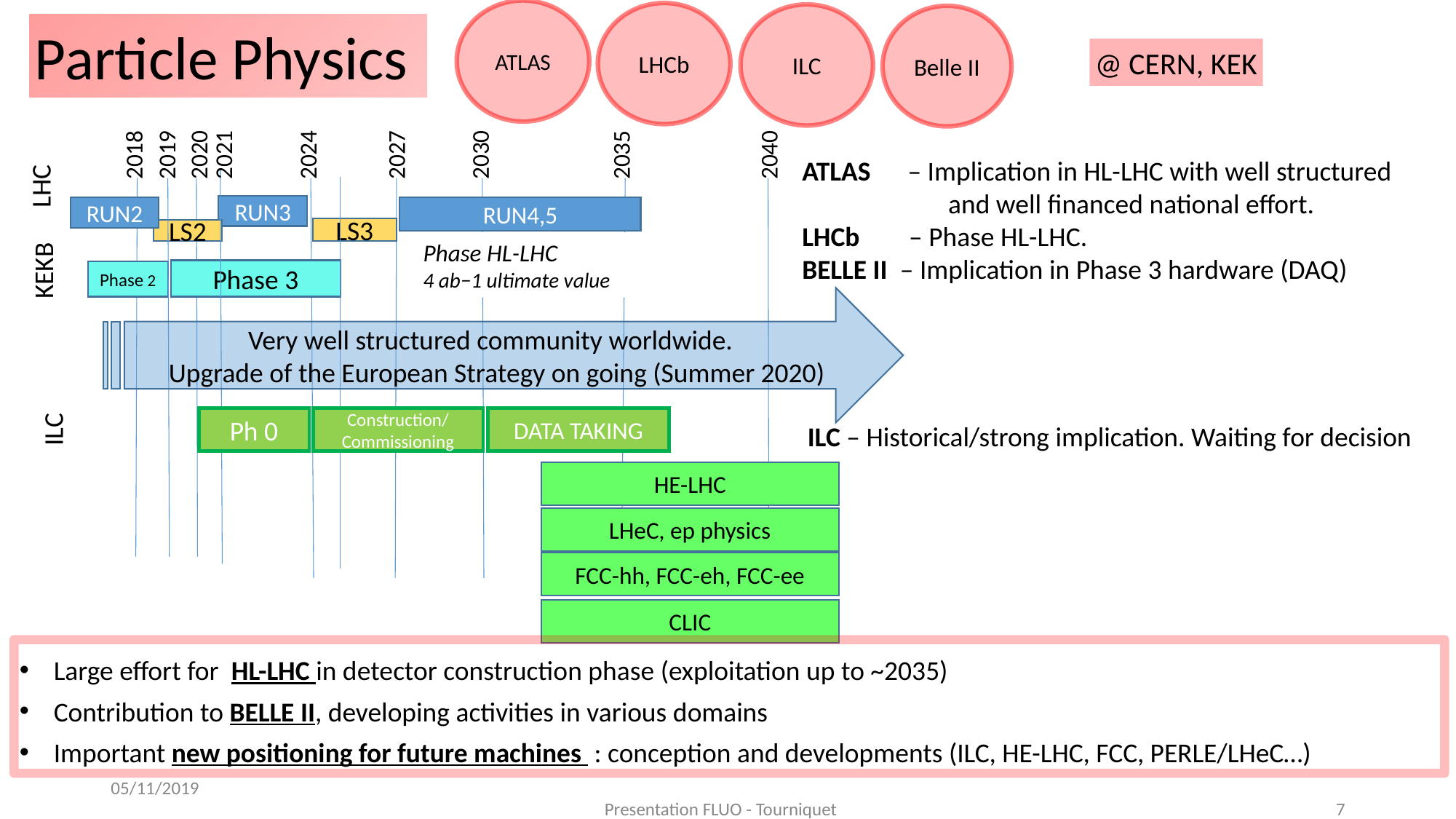

ATLAS

LHCb

ILC

Belle II
Particle Physics
@ CERN, KEK
2018
2019
2020
2021
2024
2027
2030
2035
2040
ATLAS      – Implication in HL-LHC with well structured 	      and well financed national effort.
LHCb        – Phase HL-LHC.
BELLE II  – Implication in Phase 3 hardware (DAQ)
LHC

RUN3

RUN2

RUN4,5

LS3

LS2

Phase HL-LHC
4 ab−1 ultimate value
KEKB
Phase 2

Phase 3

Very well structured community worldwide.
Upgrade of the European Strategy on going (Summer 2020)
Construction/
Commissioning

ILC

DATA TAKING

Ph 0
ILC – Historical/strong implication. Waiting for decision

HE-LHC

LHeC, ep physics

FCC-hh, FCC-eh, FCC-ee

CLIC
Large effort for  HL-LHC in detector construction phase (exploitation up to ~2035)
Contribution to BELLE II, developing activities in various domains
Important new positioning for future machines  : conception and developments (ILC, HE-LHC, FCC, PERLE/LHeC…)
05/11/2019
Presentation FLUO - Tourniquet
7